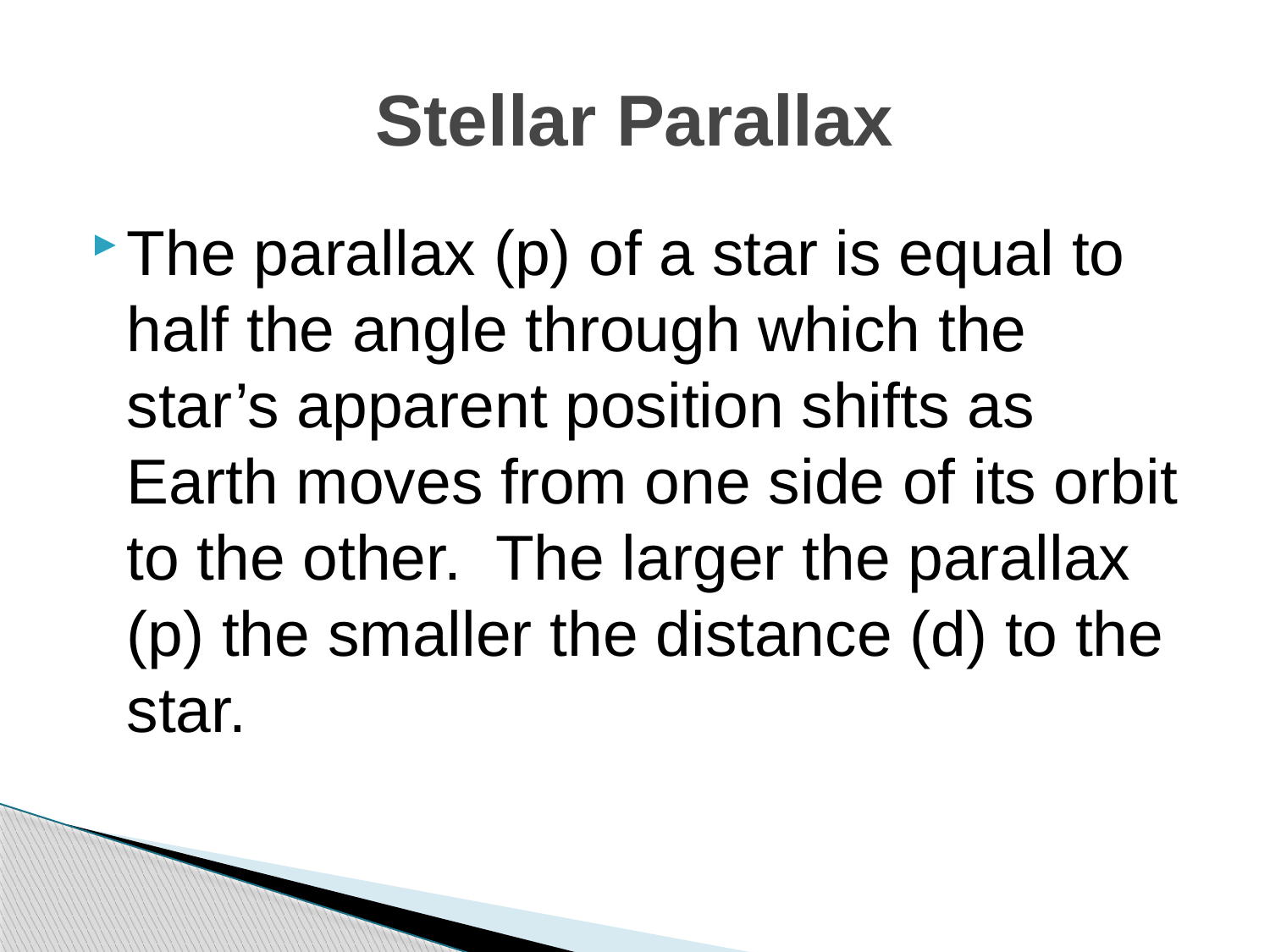

# Stellar Parallax
The parallax (p) of a star is equal to half the angle through which the star’s apparent position shifts as Earth moves from one side of its orbit to the other.  The larger the parallax (p) the smaller the distance (d) to the star.